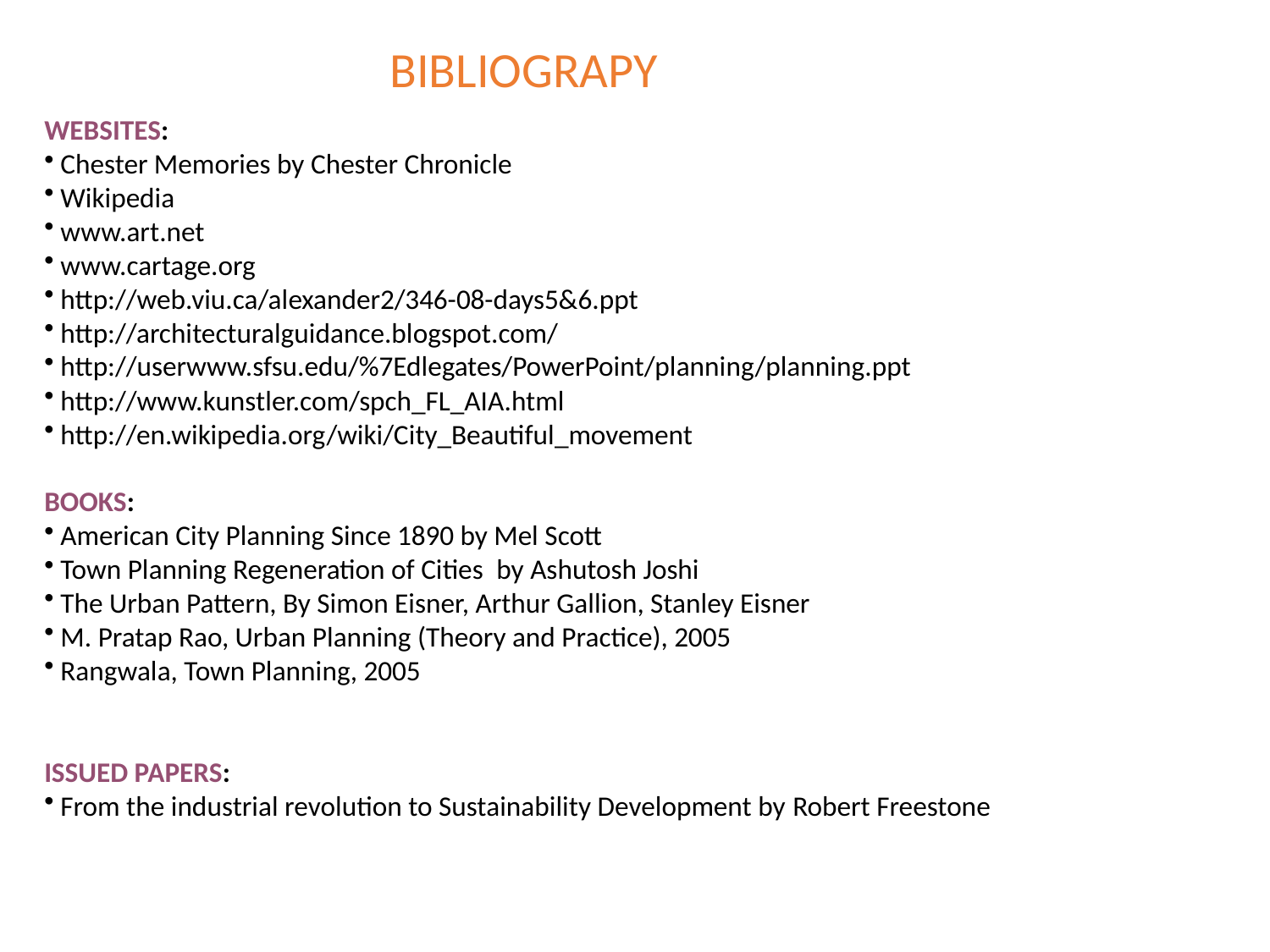

BIBLIOGRAPY
WEBSITES:
 Chester Memories by Chester Chronicle
 Wikipedia
 www.art.net
 www.cartage.org
 http://web.viu.ca/alexander2/346-08-days5&6.ppt
 http://architecturalguidance.blogspot.com/
 http://userwww.sfsu.edu/%7Edlegates/PowerPoint/planning/planning.ppt
 http://www.kunstler.com/spch_FL_AIA.html
 http://en.wikipedia.org/wiki/City_Beautiful_movement

BOOKS:
 American City Planning Since 1890 by Mel Scott
 Town Planning Regeneration of Cities  by Ashutosh Joshi
 The Urban Pattern, By Simon Eisner, Arthur Gallion, Stanley Eisner
 M. Pratap Rao, Urban Planning (Theory and Practice), 2005
 Rangwala, Town Planning, 2005

ISSUED PAPERS:
 From the industrial revolution to Sustainability Development by Robert Freestone